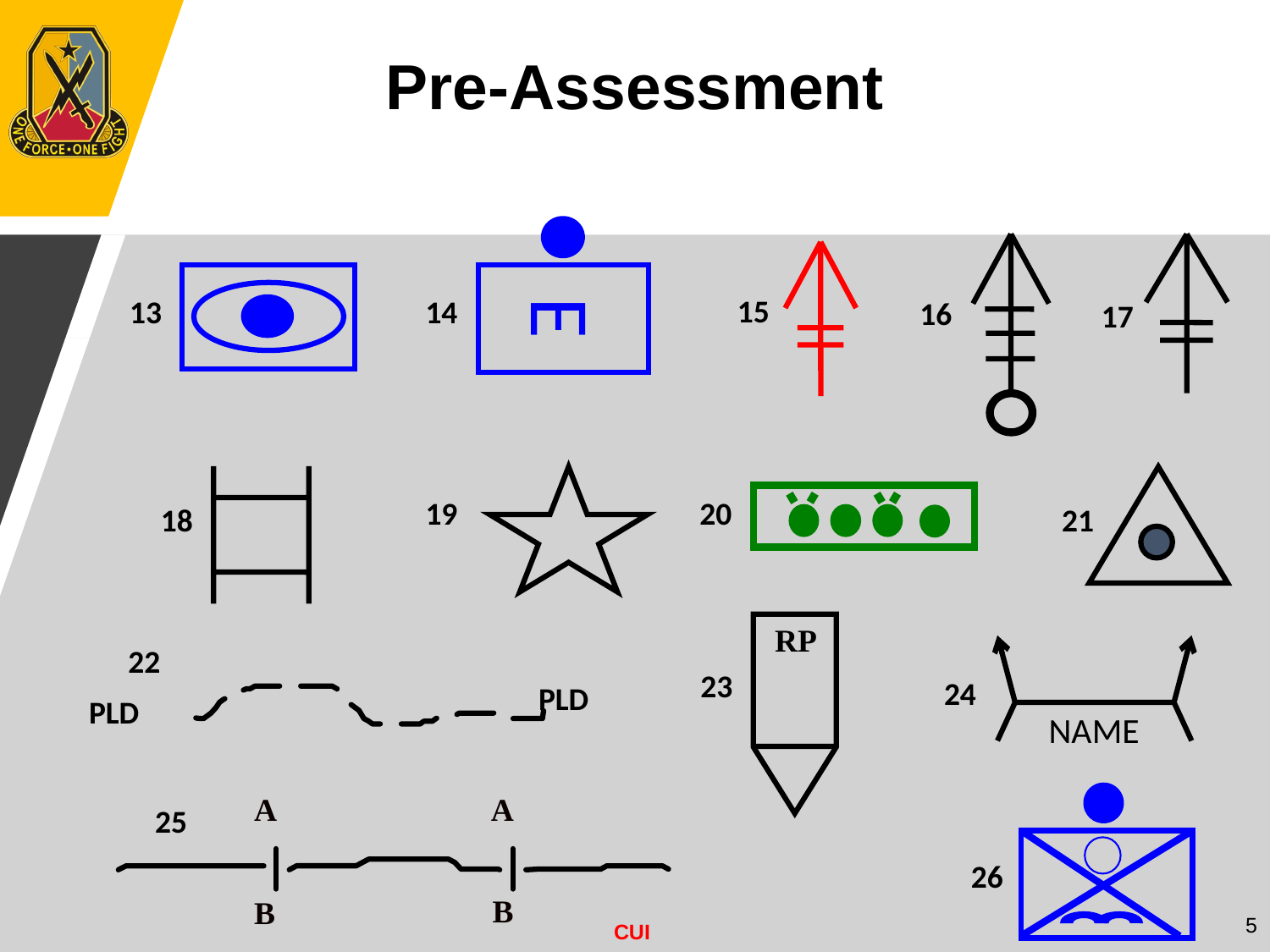

Pre-Assessment

E
14

16

17

15

13

21

20
19
18

RP
23
22
PLD
PLD

NAME

24
A
A

B
B
25

26

5